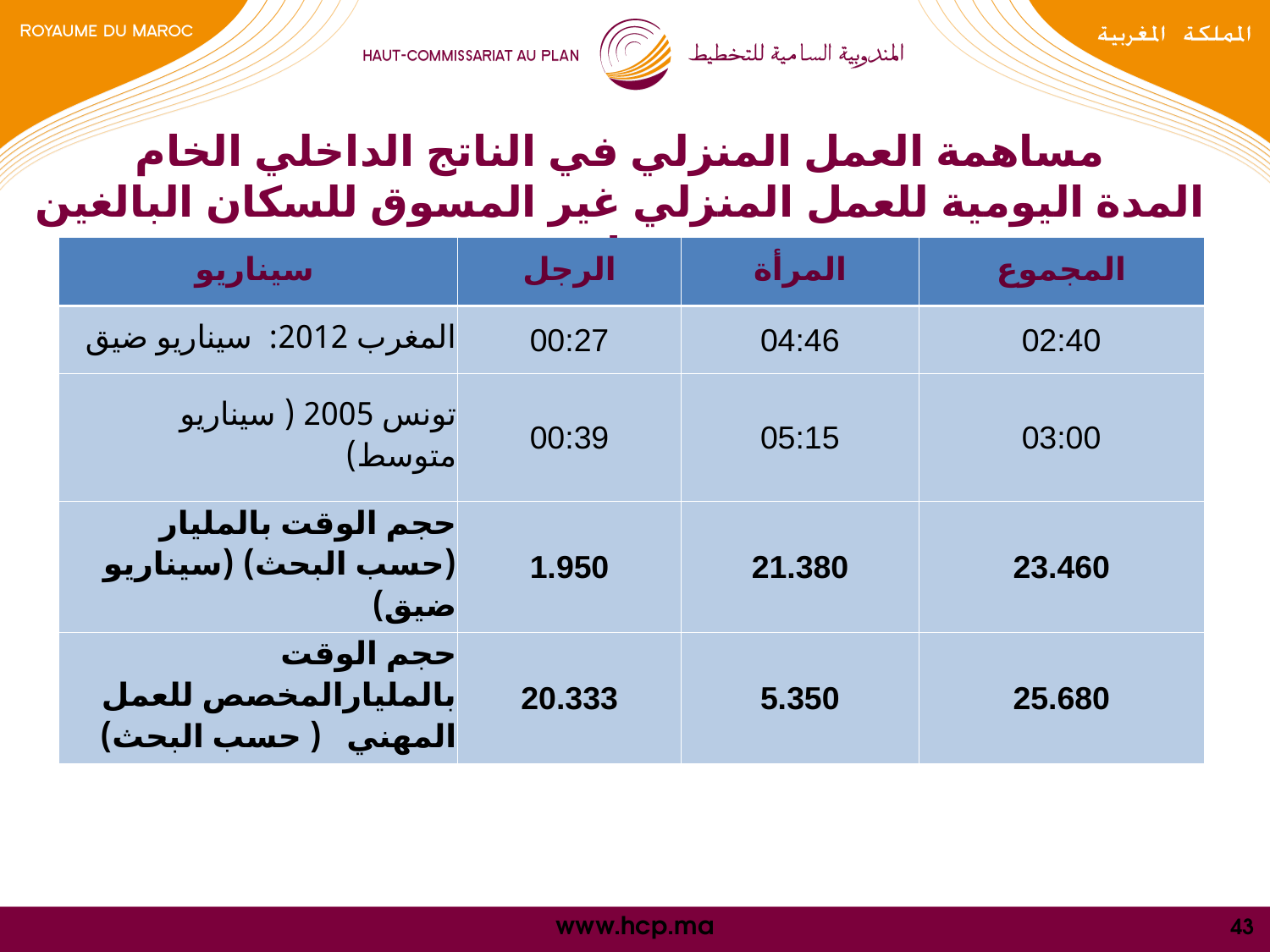

مساهمة العمل المنزلي في الناتج الداخلي الخام
المدة اليومية للعمل المنزلي غير المسوق للسكان البالغين 15 فما فوق
| سيناريو | الرجل | المرأة | المجموع |
| --- | --- | --- | --- |
| المغرب 2012: سيناريو ضيق | 00:27 | 04:46 | 02:40 |
| تونس 2005 ( سيناريو متوسط) | 00:39 | 05:15 | 03:00 |
| حجم الوقت بالمليار (حسب البحث) (سيناريو ضيق) | 1.950 | 21.380 | 23.460 |
| حجم الوقت بالمليارالمخصص للعمل المهني ( حسب البحث) | 20.333 | 5.350 | 25.680 |
43